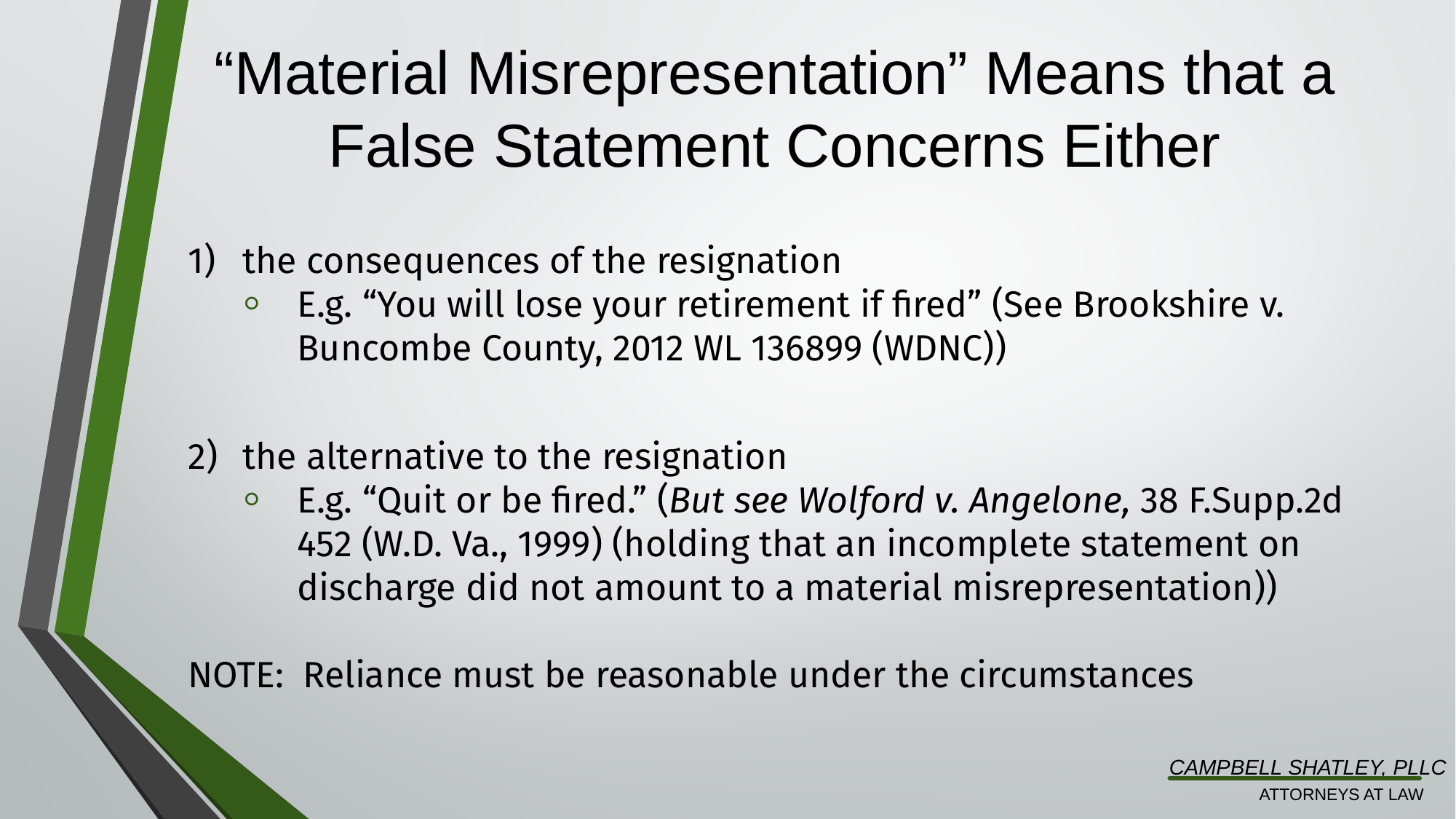

# “Material Misrepresentation” Means that a False Statement Concerns Either
1) 	the consequences of the resignation
E.g. “You will lose your retirement if fired” (See Brookshire v. Buncombe County, 2012 WL 136899 (WDNC))

2) 	the alternative to the resignation
E.g. “Quit or be fired.” (But see Wolford v. Angelone, 38 F.Supp.2d 452 (W.D. Va., 1999) (holding that an incomplete statement on discharge did not amount to a material misrepresentation))

NOTE:  Reliance must be reasonable under the circumstances